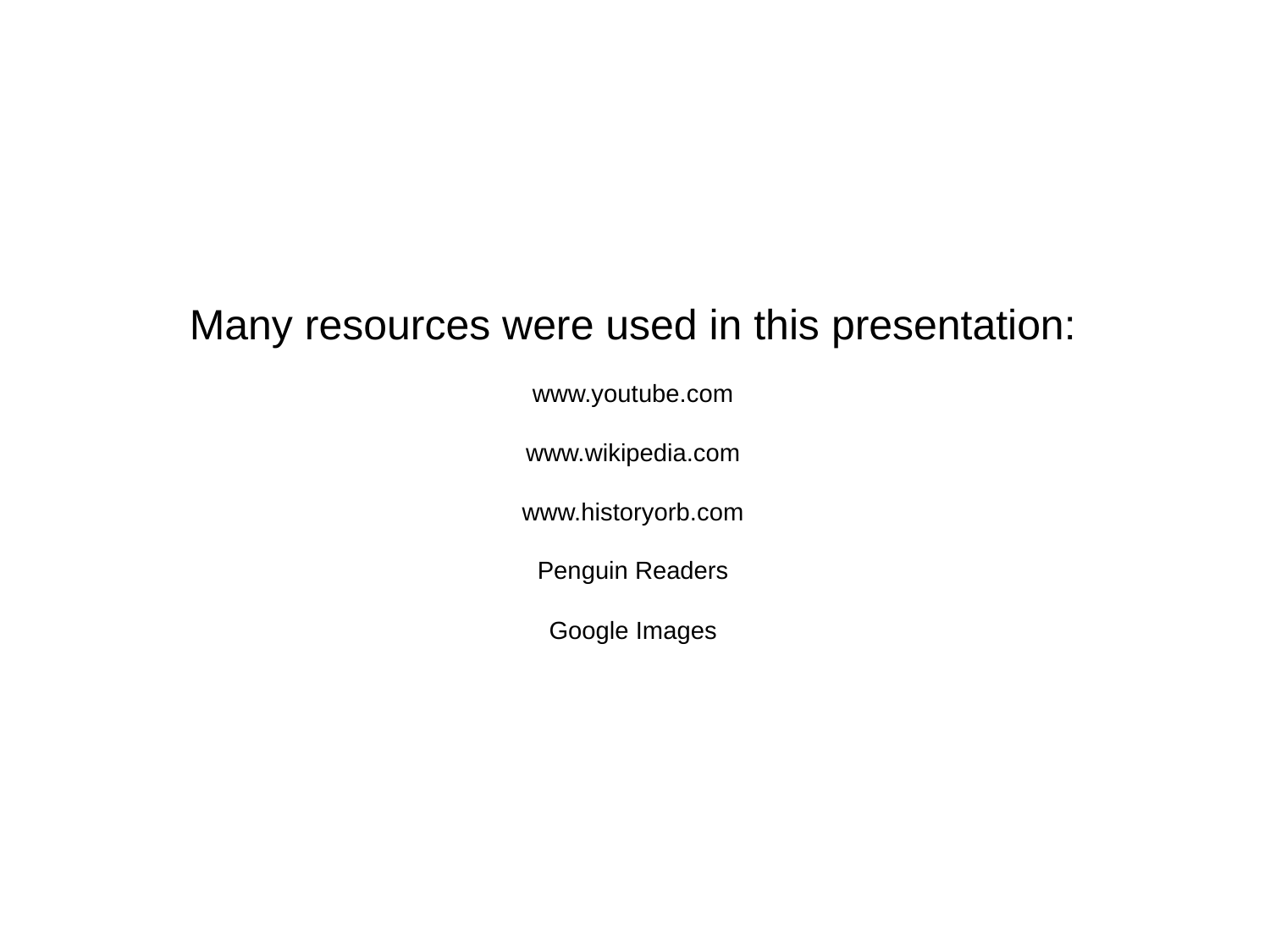

Many resources were used in this presentation:

www.youtube.com

www.wikipedia.com

www.historyorb.com

Penguin Readers

Google Images